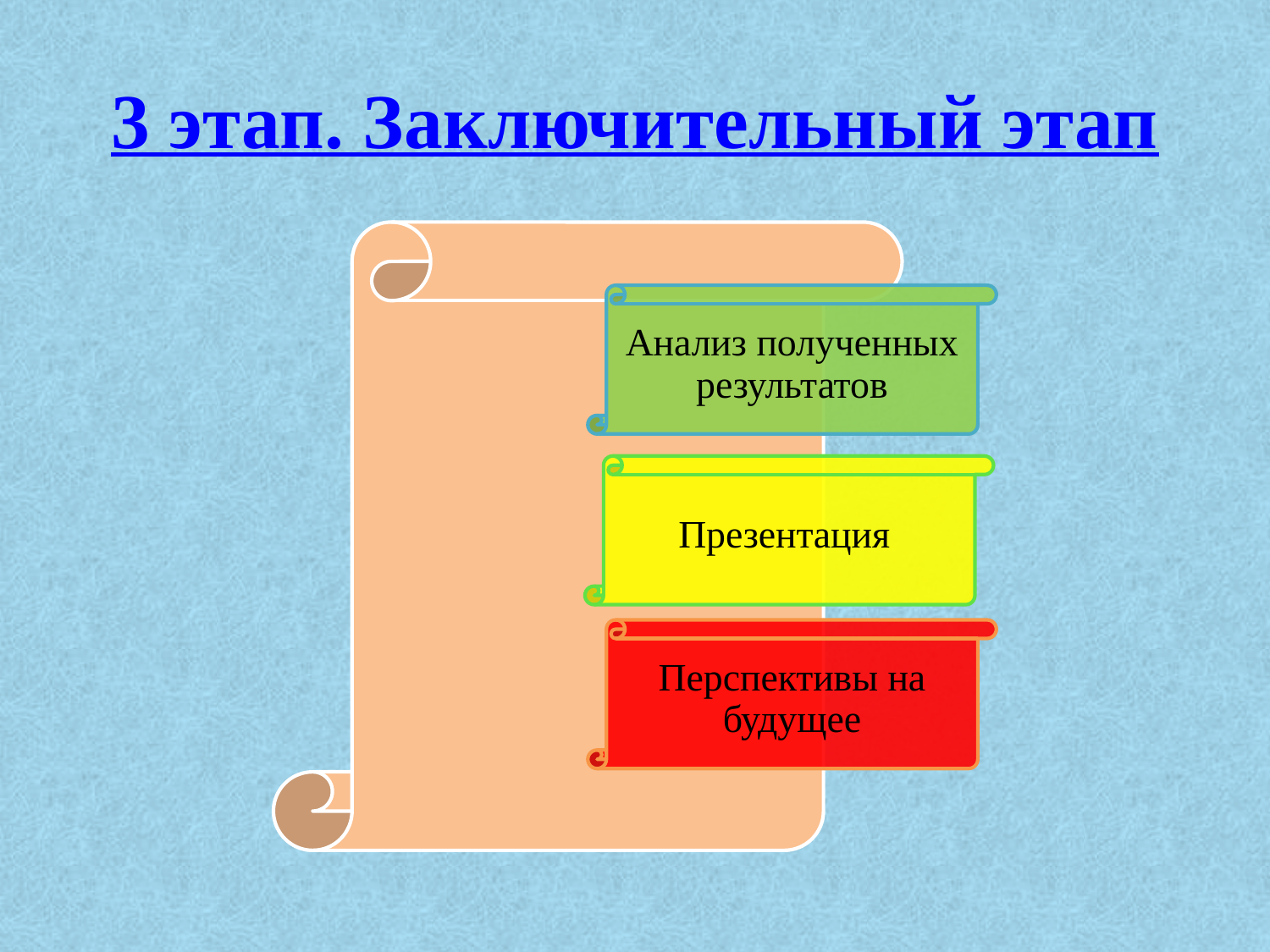

# 3 этап. Заключительный этап
Анализ полученных результатов
Презентация
Перспективы на будущее